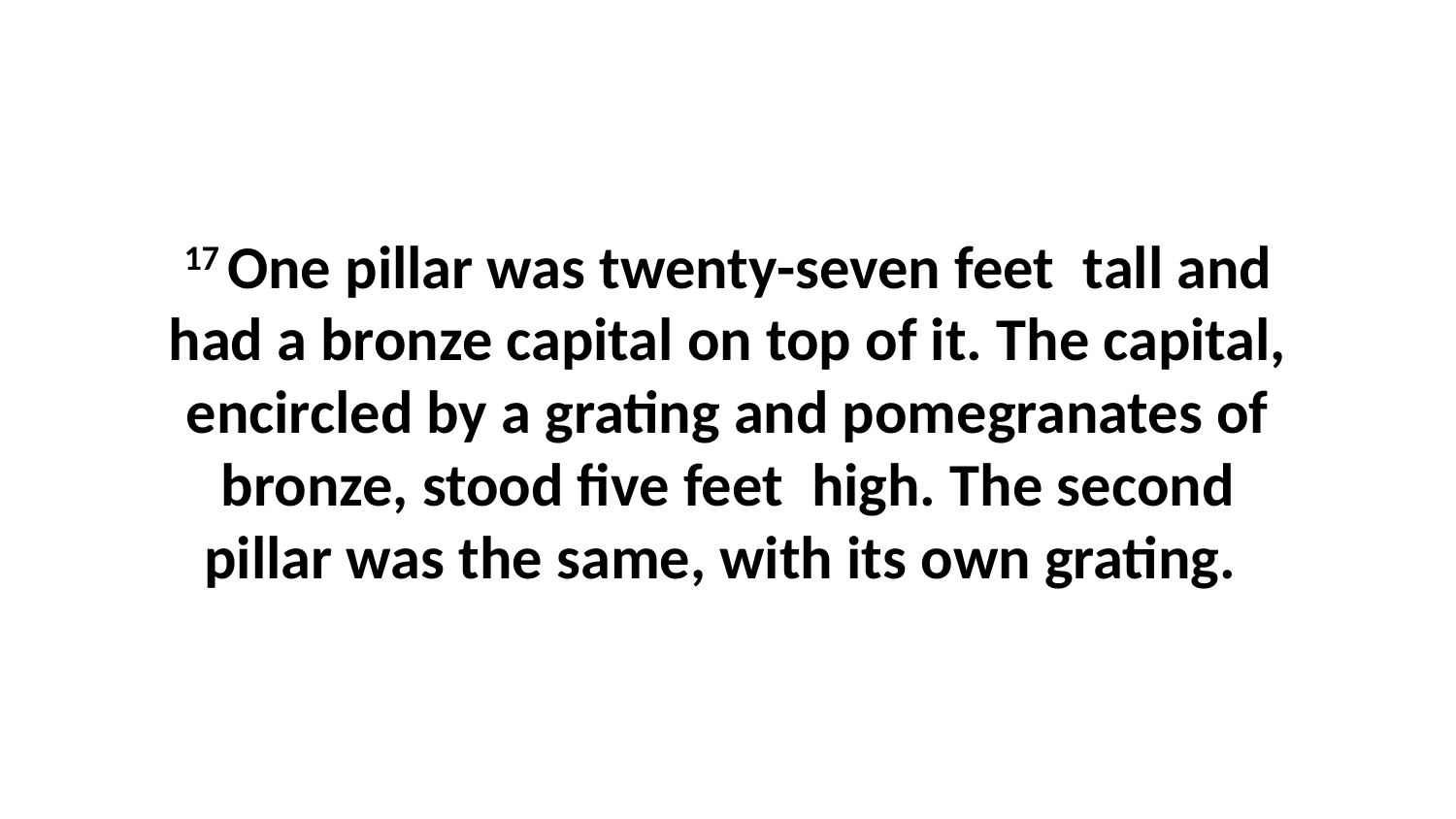

17 One pillar was twenty-seven feet  tall and had a bronze capital on top of it. The capital, encircled by a grating and pomegranates of bronze, stood five feet  high. The second pillar was the same, with its own grating.